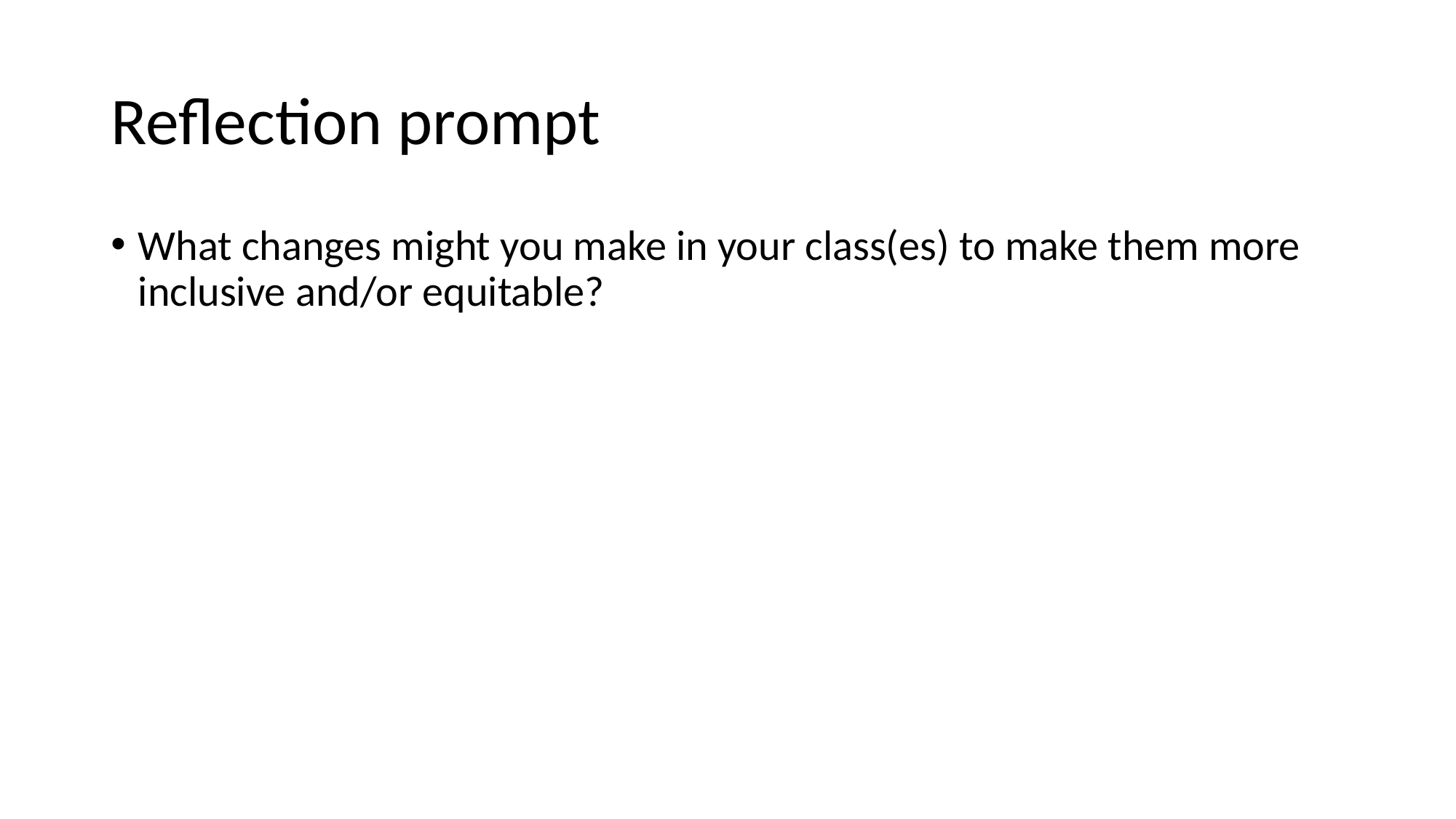

# Reflection prompt
What changes might you make in your class(es) to make them more inclusive and/or equitable?